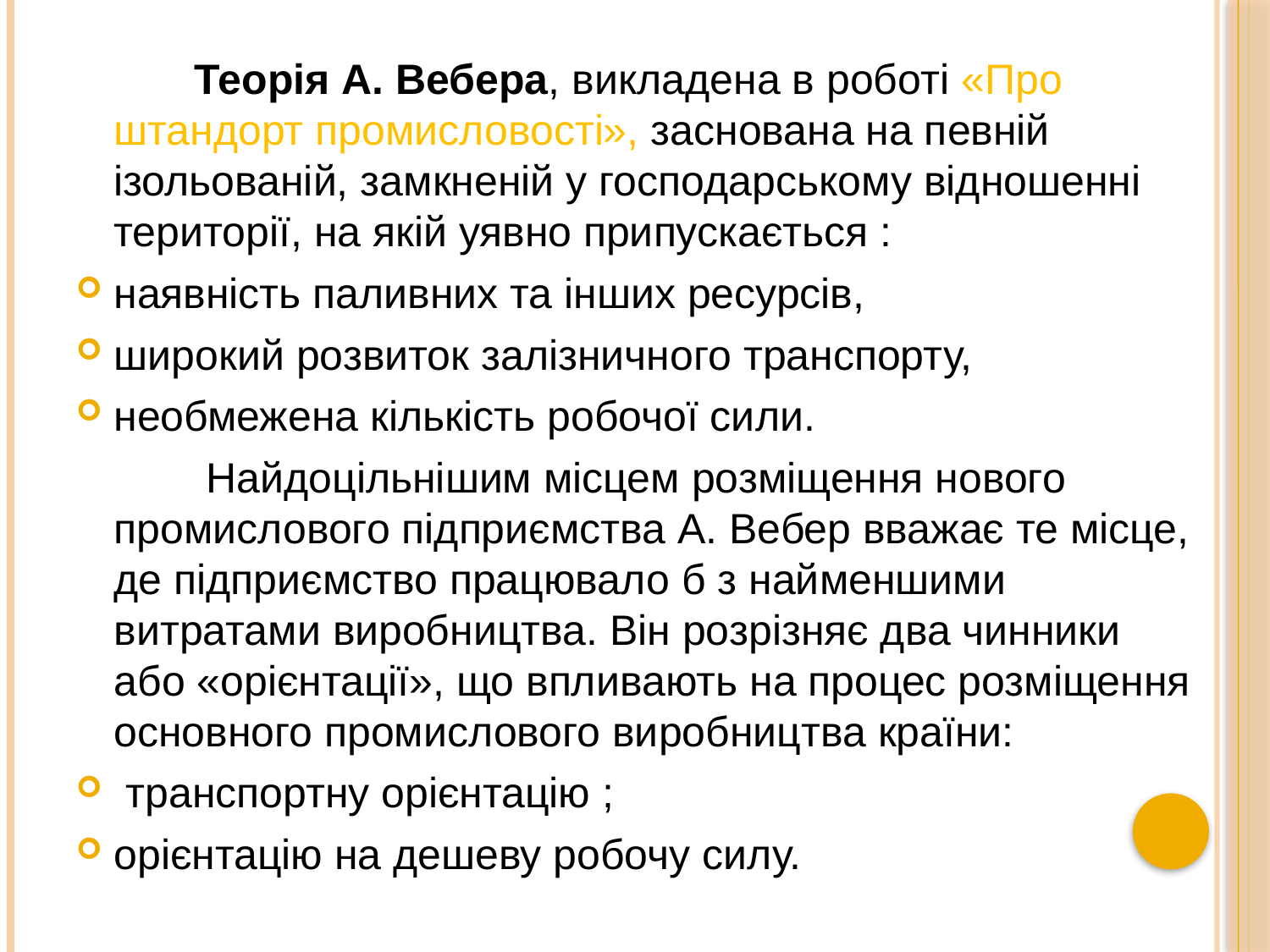

#
          Теорія А. Вебера, викладена в роботі «Про штандорт промисловості», заснована на певній ізольованій, замкненій у господарському відношенні території, на якій уявно припускається :
наявність паливних та інших ресурсів,
широкий розвиток залізничного транспорту,
необмежена кількість робочої сили.
           Найдоцільнішим місцем розміщення нового промислового підприємства А. Вебер вважає те місце, де підприємство працювало б з найменшими витратами виробництва. Він розрізняє два чинники або «орієнтації», що впливають на процес розміщення основного промислового виробництва країни:
 транспортну орієнтацію ;
орієнтацію на дешеву робочу силу.